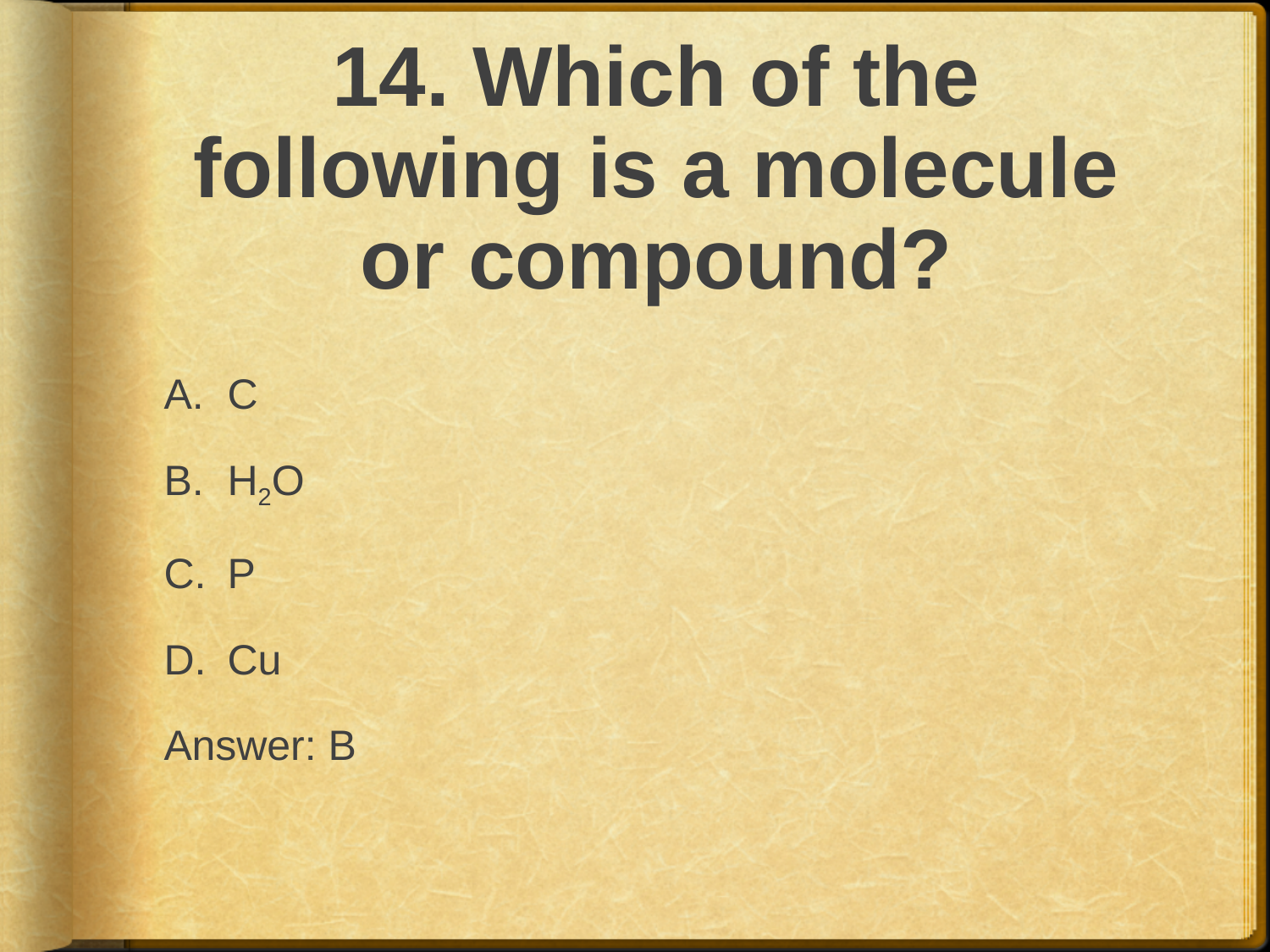

# 14. Which of the following is a molecule or compound?
C
H2O
P
Cu
Answer: B